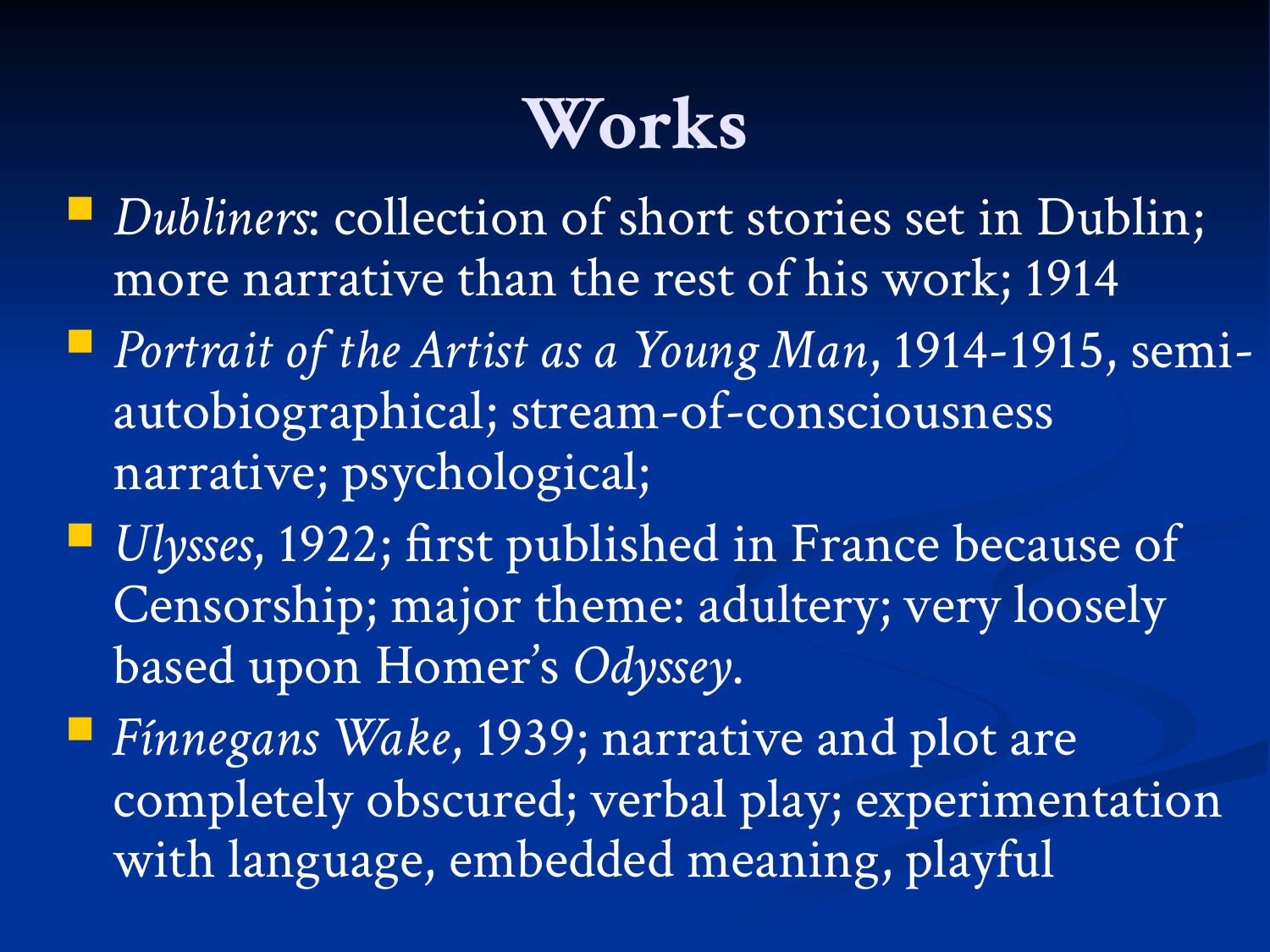

# Works
Dubliners: collection of short stories set in Dublin; more narrative than the rest of his work; 1914
Portrait of the Artist as a Young Man, 1914-1915, semi-autobiographical; stream-of-consciousness narrative; psychological;
Ulysses, 1922; first published in France because of Censorship; major theme: adultery; very loosely based upon Homer’s Odyssey.
Fínnegans Wake, 1939; narrative and plot are completely obscured; verbal play; experimentation with language, embedded meaning, playful